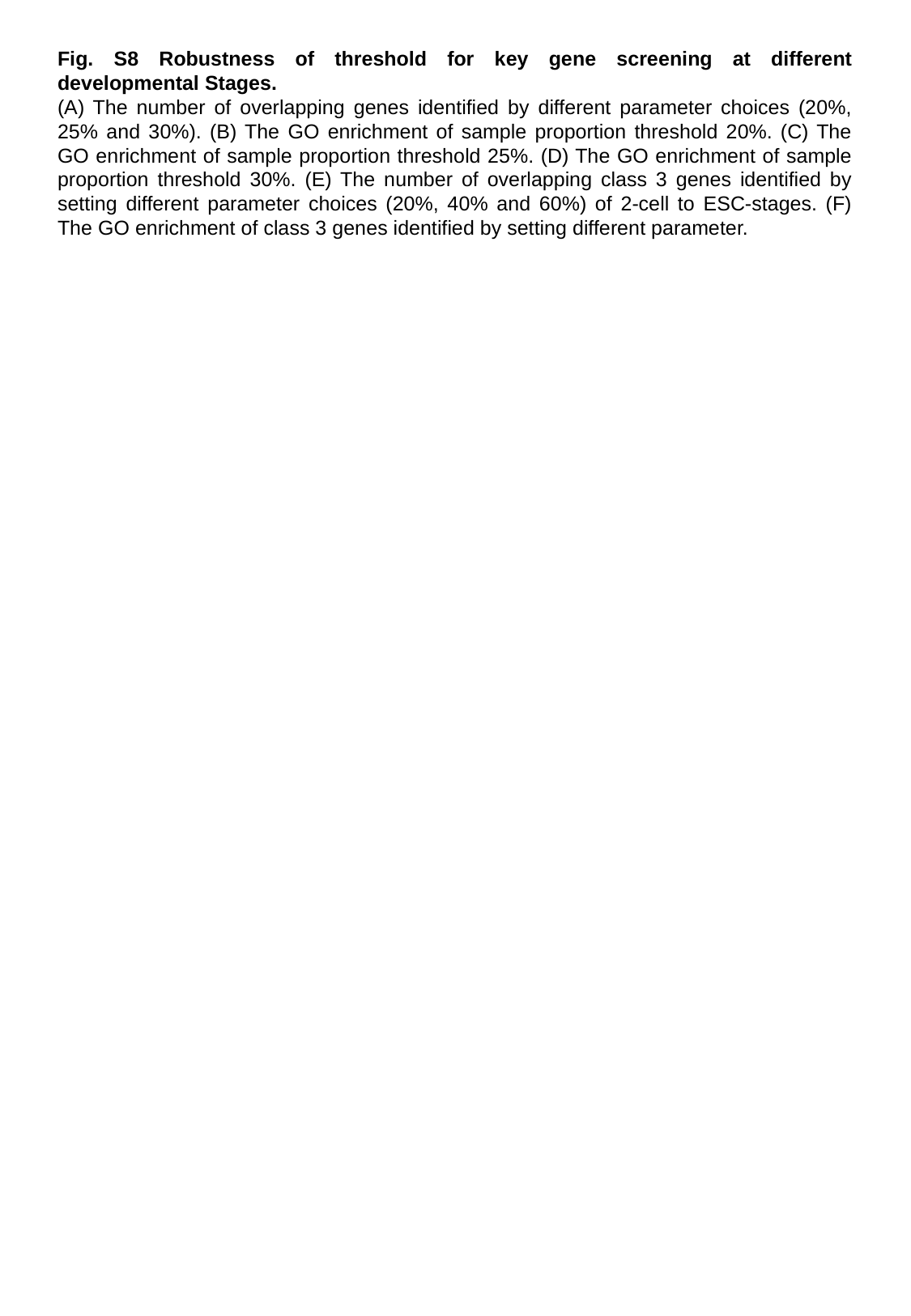

Fig. S8 Robustness of threshold for key gene screening at different developmental Stages.
(A) The number of overlapping genes identified by different parameter choices (20%, 25% and 30%). (B) The GO enrichment of sample proportion threshold 20%. (C) The GO enrichment of sample proportion threshold 25%. (D) The GO enrichment of sample proportion threshold 30%. (E) The number of overlapping class 3 genes identified by setting different parameter choices (20%, 40% and 60%) of 2-cell to ESC-stages. (F) The GO enrichment of class 3 genes identified by setting different parameter.